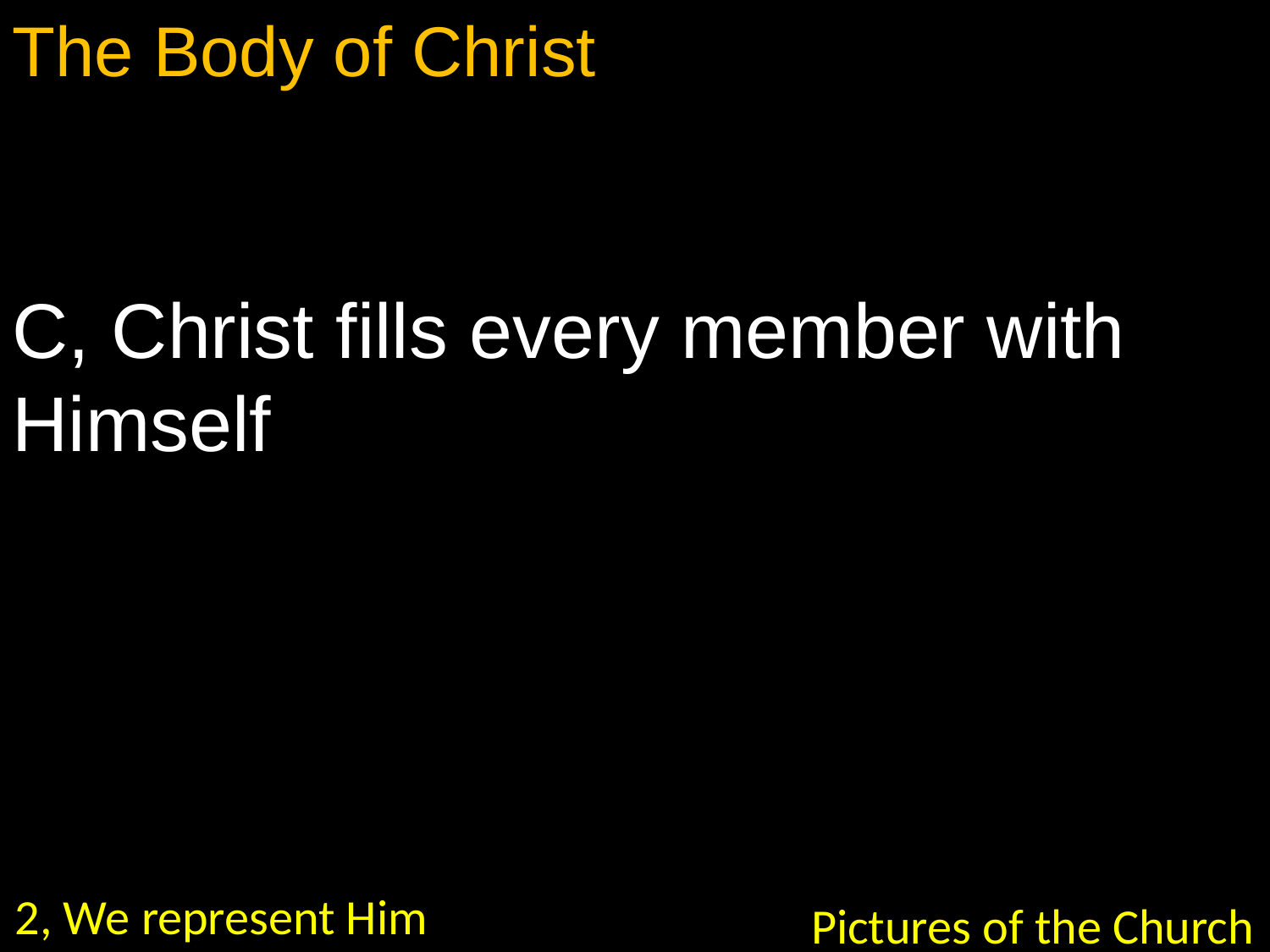

The Body of Christ
C, Christ fills every member with Himself
2, We represent Him
Pictures of the Church